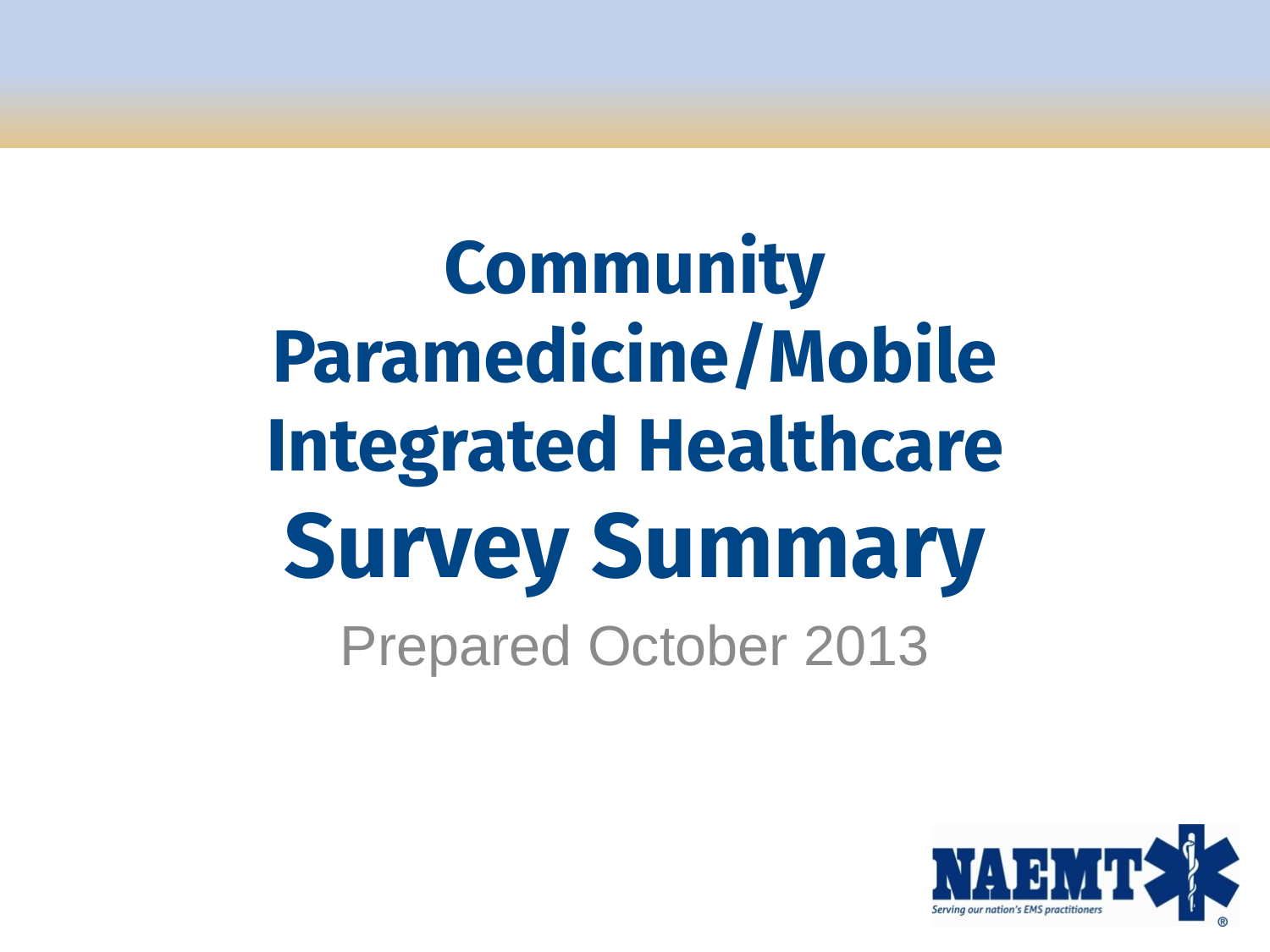

# Community Paramedicine/Mobile Integrated Healthcare Survey Summary
Prepared October 2013